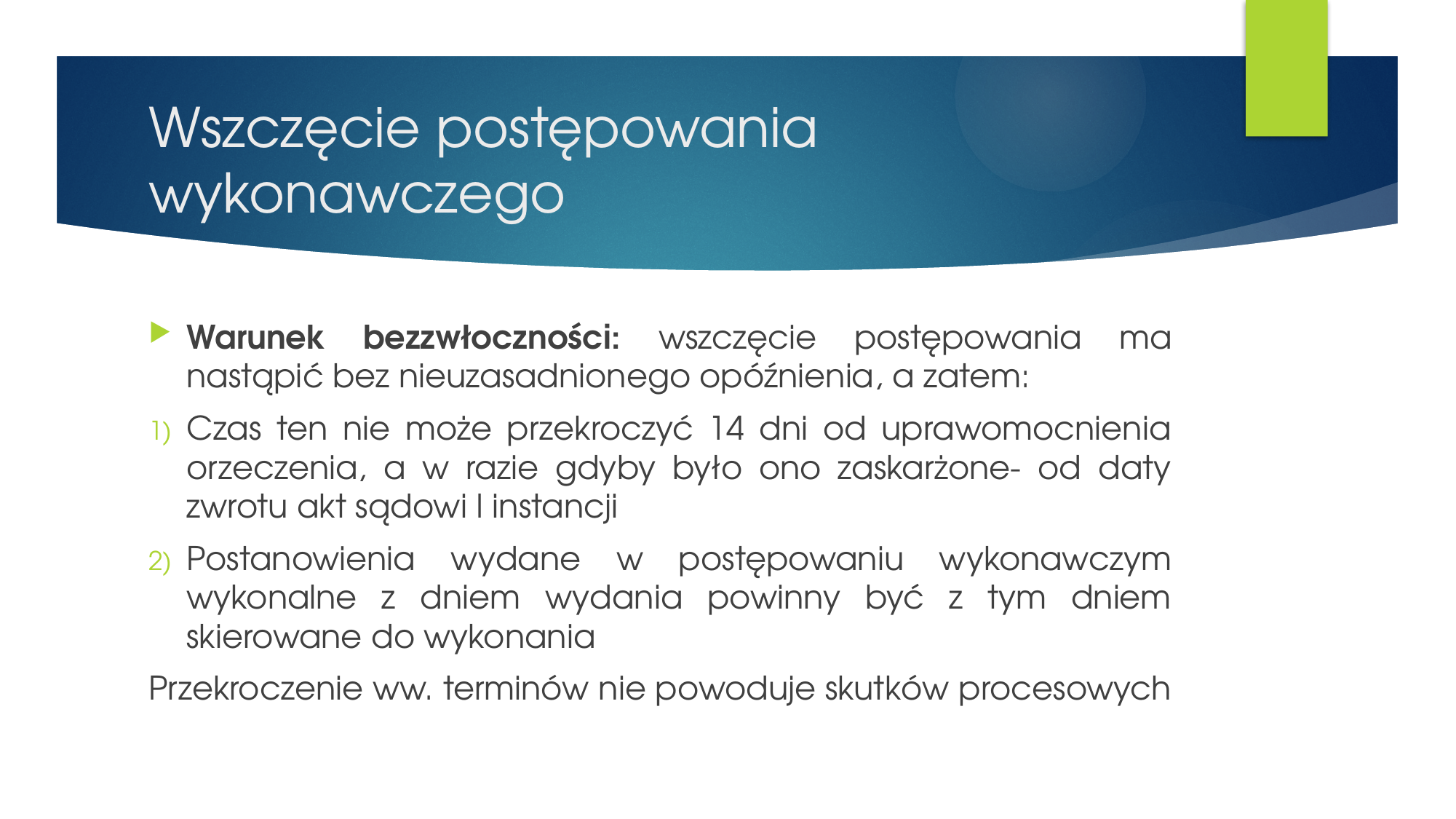

# Wszczęcie postępowania wykonawczego
Warunek bezzwłoczności: wszczęcie postępowania ma nastąpić bez nieuzasadnionego opóźnienia, a zatem:
Czas ten nie może przekroczyć 14 dni od uprawomocnienia orzeczenia, a w razie gdyby było ono zaskarżone- od daty zwrotu akt sądowi I instancji
Postanowienia wydane w postępowaniu wykonawczym wykonalne z dniem wydania powinny być z tym dniem skierowane do wykonania
Przekroczenie ww. terminów nie powoduje skutków procesowych